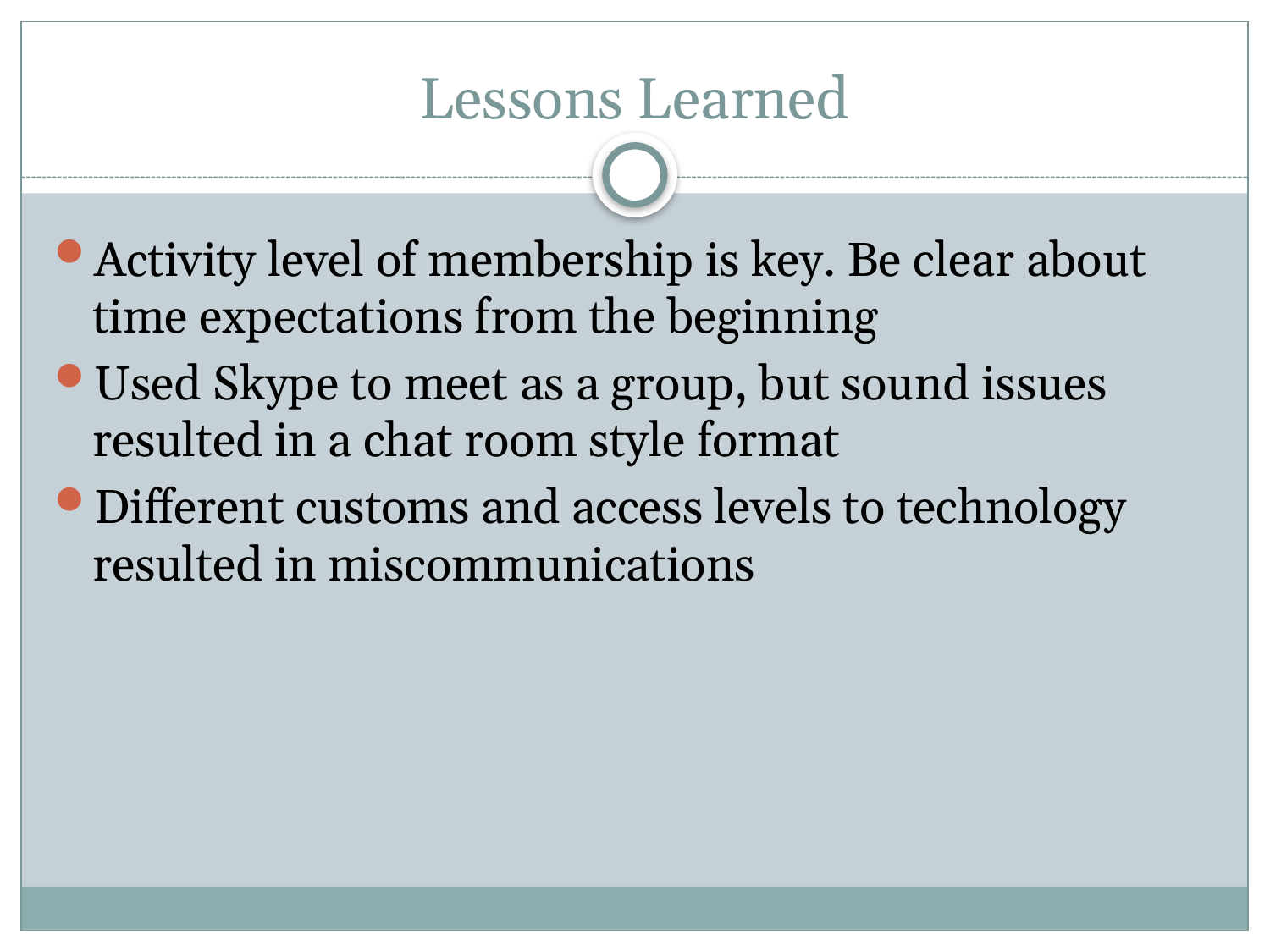

# Lessons Learned
Activity level of membership is key. Be clear about time expectations from the beginning
Used Skype to meet as a group, but sound issues resulted in a chat room style format
Different customs and access levels to technology resulted in miscommunications